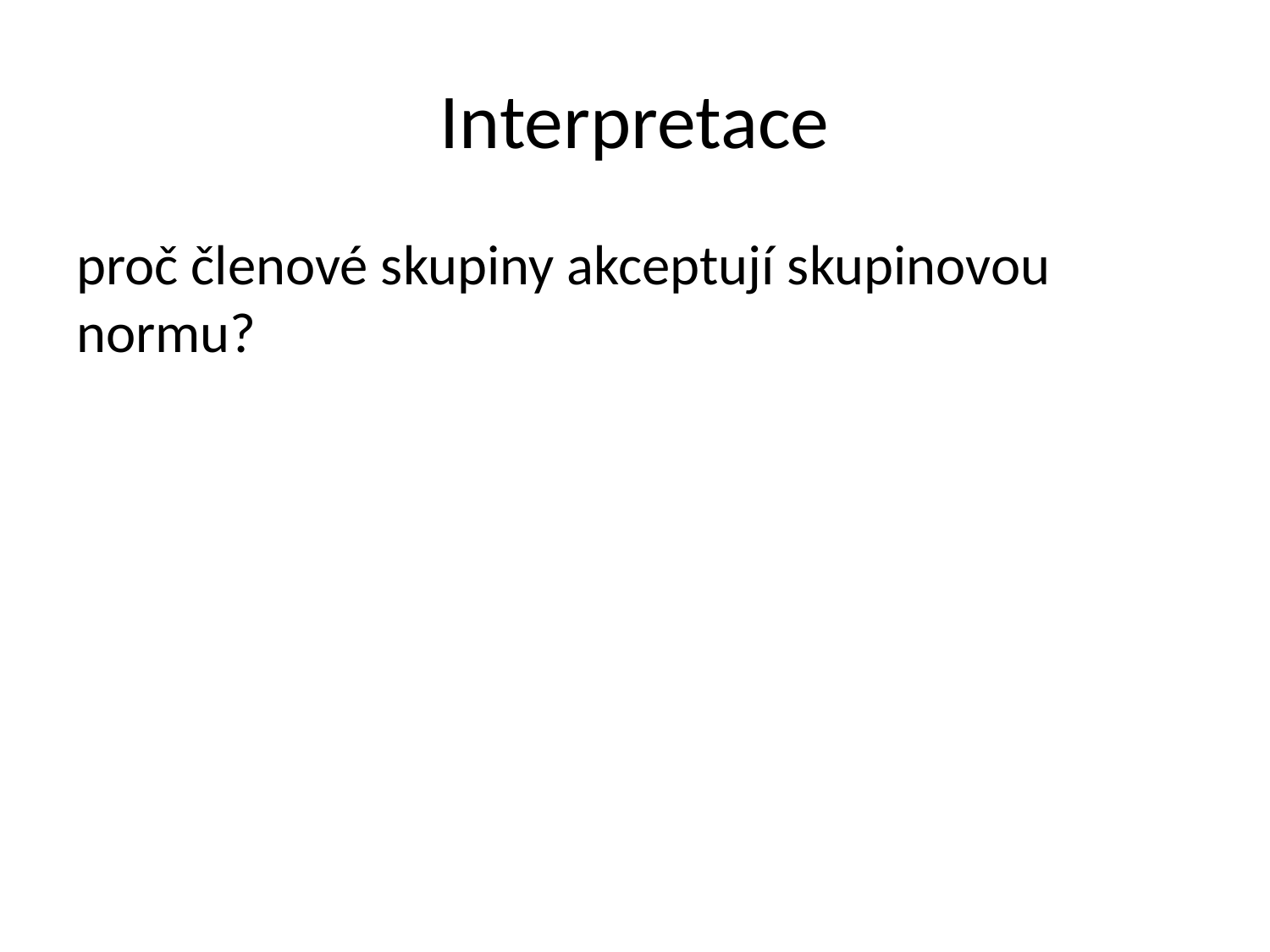

# Interpretace
proč členové skupiny akceptují skupinovou normu?